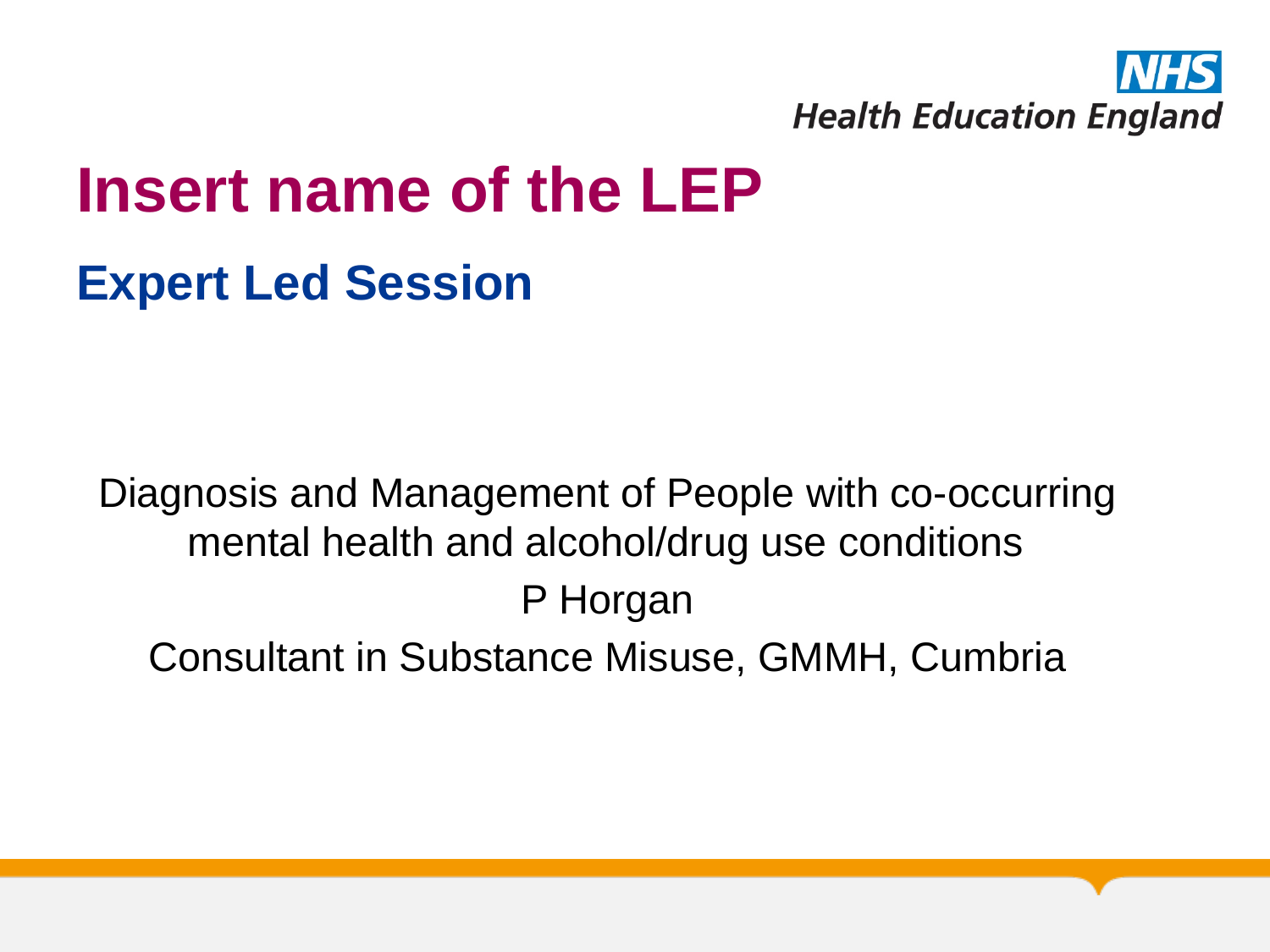

# Insert name of the LEP
Expert Led Session

Diagnosis and Management of People with co-occurring mental health and alcohol/drug use conditions
P Horgan
Consultant in Substance Misuse, GMMH, Cumbria